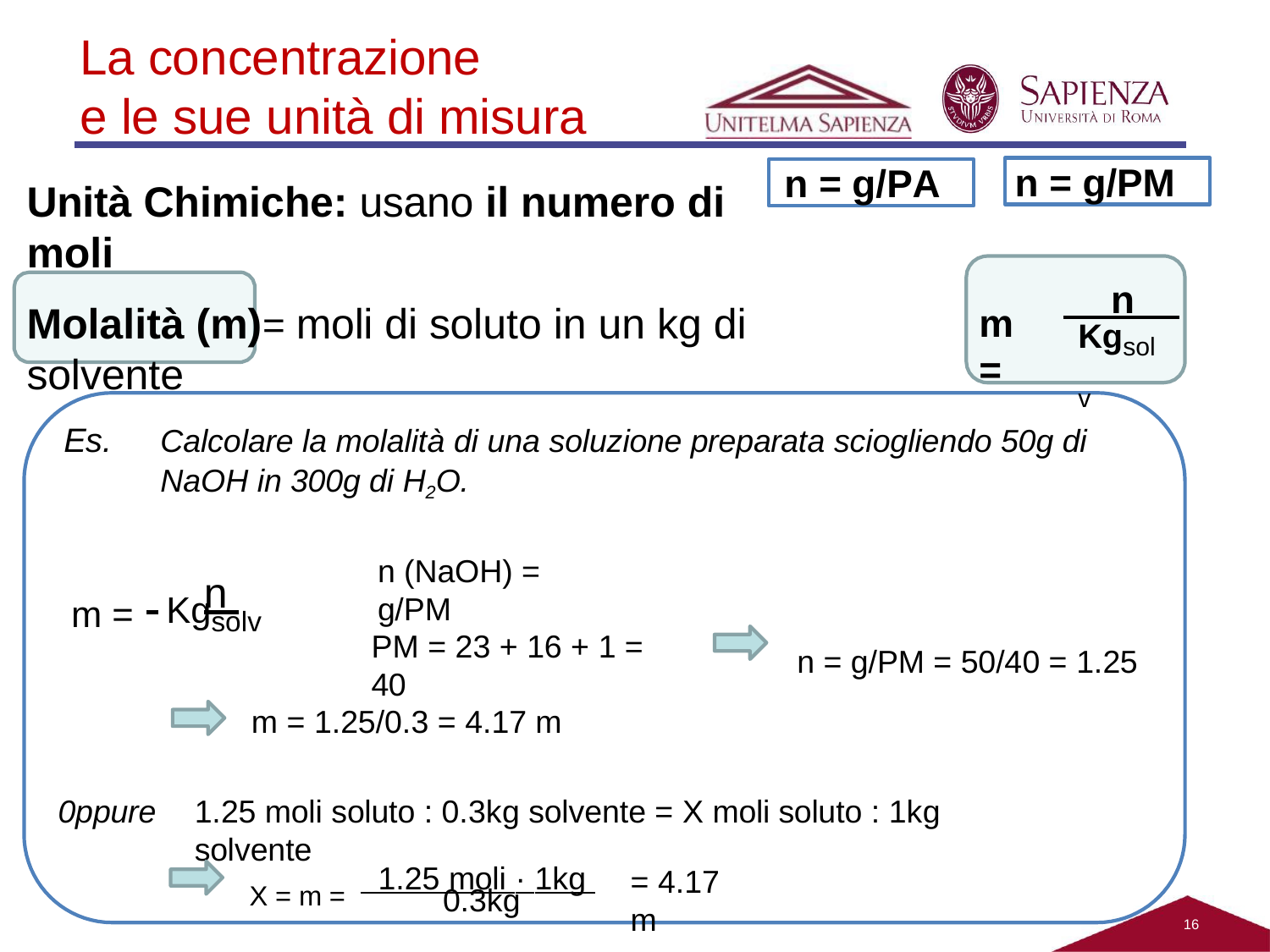

# La concentrazione
e le sue unità di misura
n = g/PM
n = g/PA
Unità Chimiche: usano il numero di moli

n
Molalità (m)	= moli di soluto in un kg di solvente
m =

Kgsolv

Es.	Calcolare la molalità di una soluzione preparata sciogliendo 50g di NaOH in 300g di H2O.
m =  	n
n (NaOH) = g/PM
Kgsolv
PM = 23 + 16 + 1 = 40

n = g/PM = 50/40 = 1.25

m = 1.25/0.3 = 4.17 m
0ppure
1.25 moli soluto : 0.3kg solvente = X moli soluto : 1kg solvente
X = m =    1.25 moli · 1kg

= 4.17 m
0.3kg
16